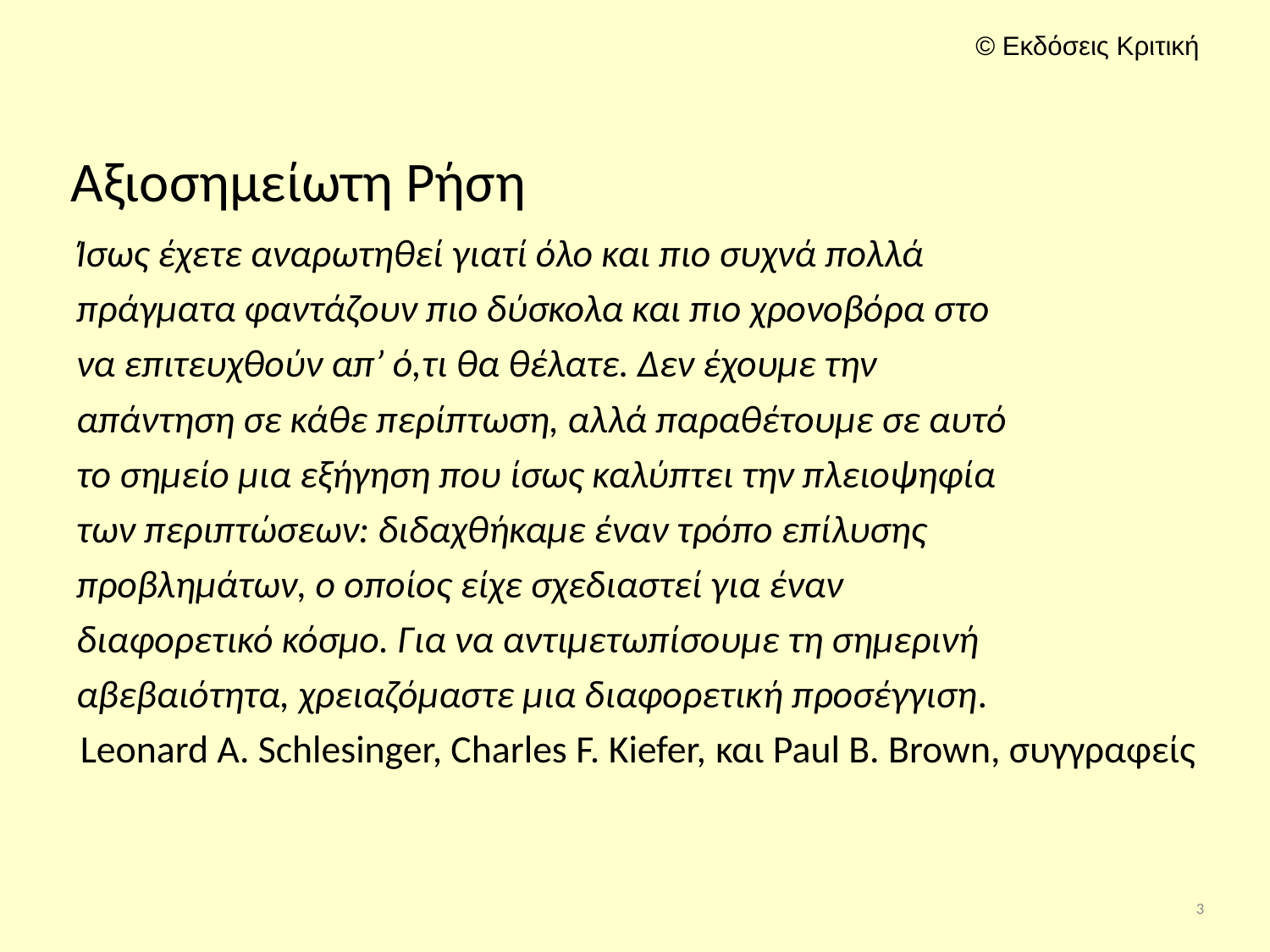

# Αξιοσημείωτη Ρήση
Ίσως έχετε αναρωτηθεί γιατί όλο και πιο συχνά πολλά
πράγματα φαντάζουν πιο δύσκολα και πιο χρονοβόρα στο
να επιτευχθούν απ’ ό,τι θα θέλατε. Δεν έχουμε την
απάντηση σε κάθε περίπτωση, αλλά παραθέτουμε σε αυτό
το σημείο μια εξήγηση που ίσως καλύπτει την πλειοψηφία
των περιπτώσεων: διδαχθήκαμε έναν τρόπο επίλυσης
προβλημάτων, ο οποίος είχε σχεδιαστεί για έναν
διαφορετικό κόσμο. Για να αντιμετωπίσουμε τη σημερινή
αβεβαιότητα, χρειαζόμαστε μια διαφορετική προσέγγιση.
Leonard A. Schlesinger, Charles F. Kiefer, και Paul B. Brown, συγγραφείς
3